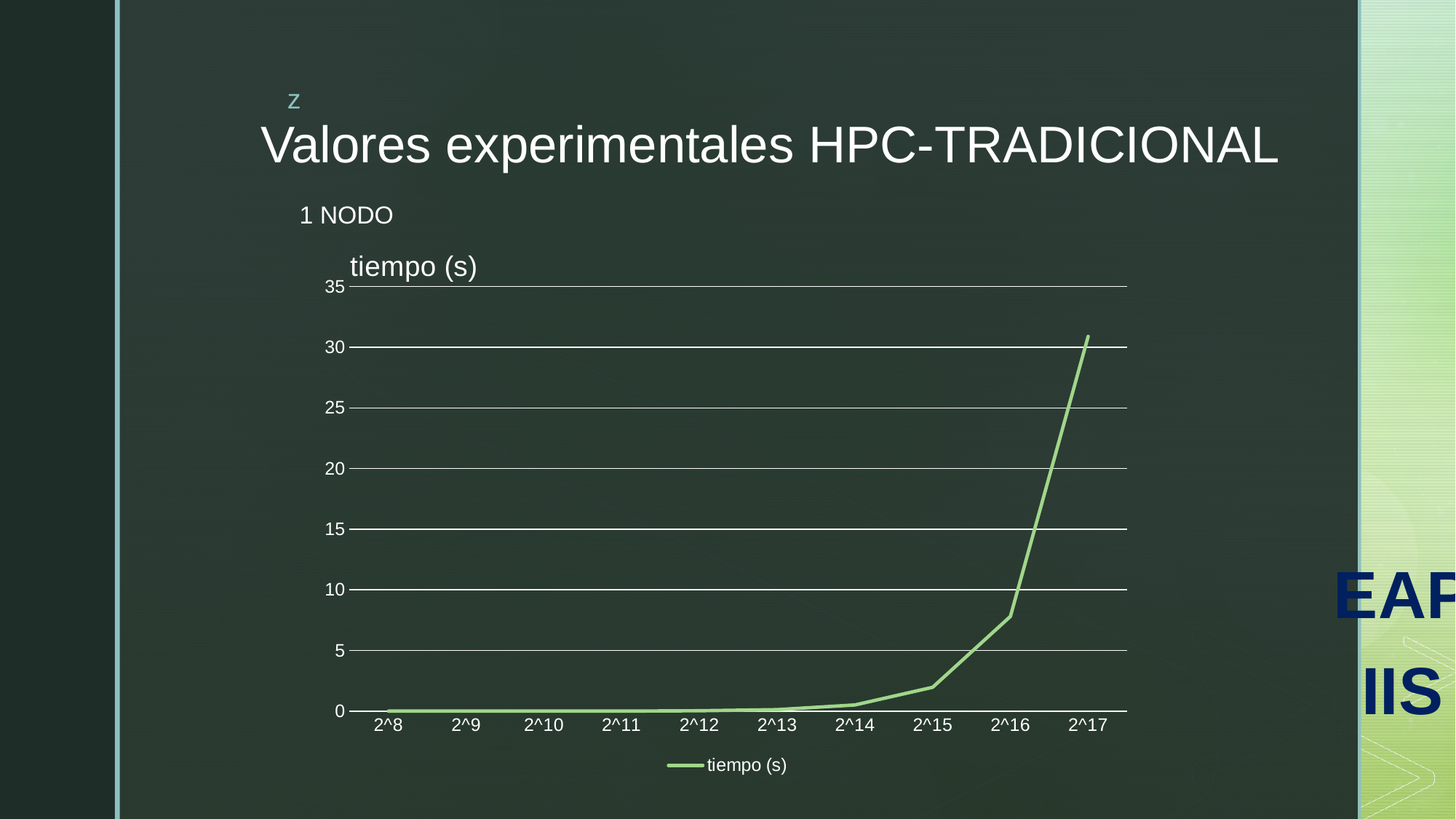

# Valores experimentales HPC-TRADICIONAL
EAPIIS
1 NODO

### Chart:

| Category | tiempo (s) |
|---|---|
| 2^8 | 0.0001 |
| 2^9 | 0.0002 |
| 2^10 | 0.0003 |
| 2^11 | 0.0009 |
| 2^12 | 0.035 |
| 2^13 | 0.127 |
| 2^14 | 0.513 |
| 2^15 | 1.969 |
| 2^16 | 7.809 |
| 2^17 | 30.894 |